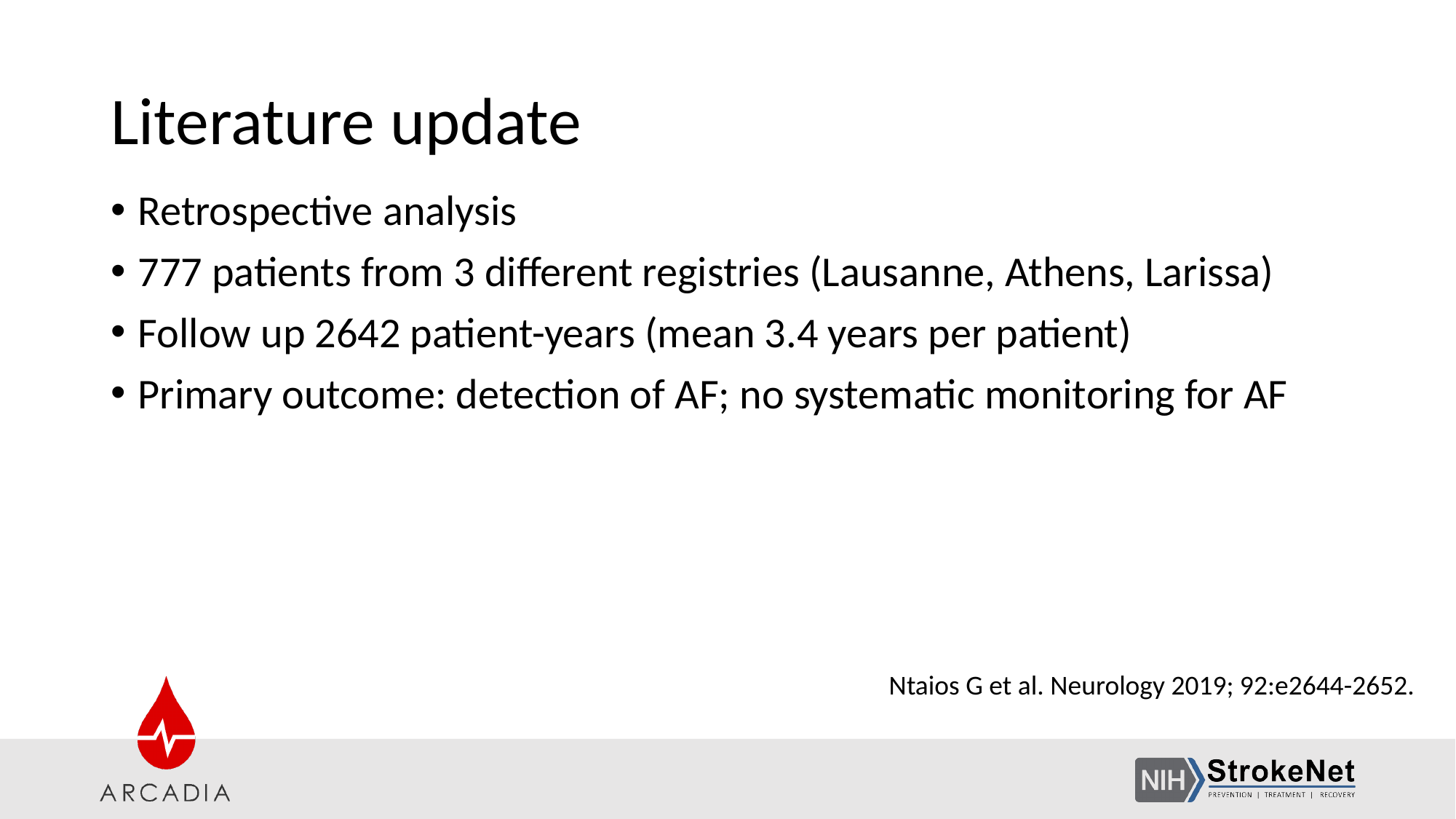

# Literature update
Retrospective analysis
777 patients from 3 different registries (Lausanne, Athens, Larissa)
Follow up 2642 patient-years (mean 3.4 years per patient)
Primary outcome: detection of AF; no systematic monitoring for AF
Ntaios G et al. Neurology 2019; 92:e2644-2652.